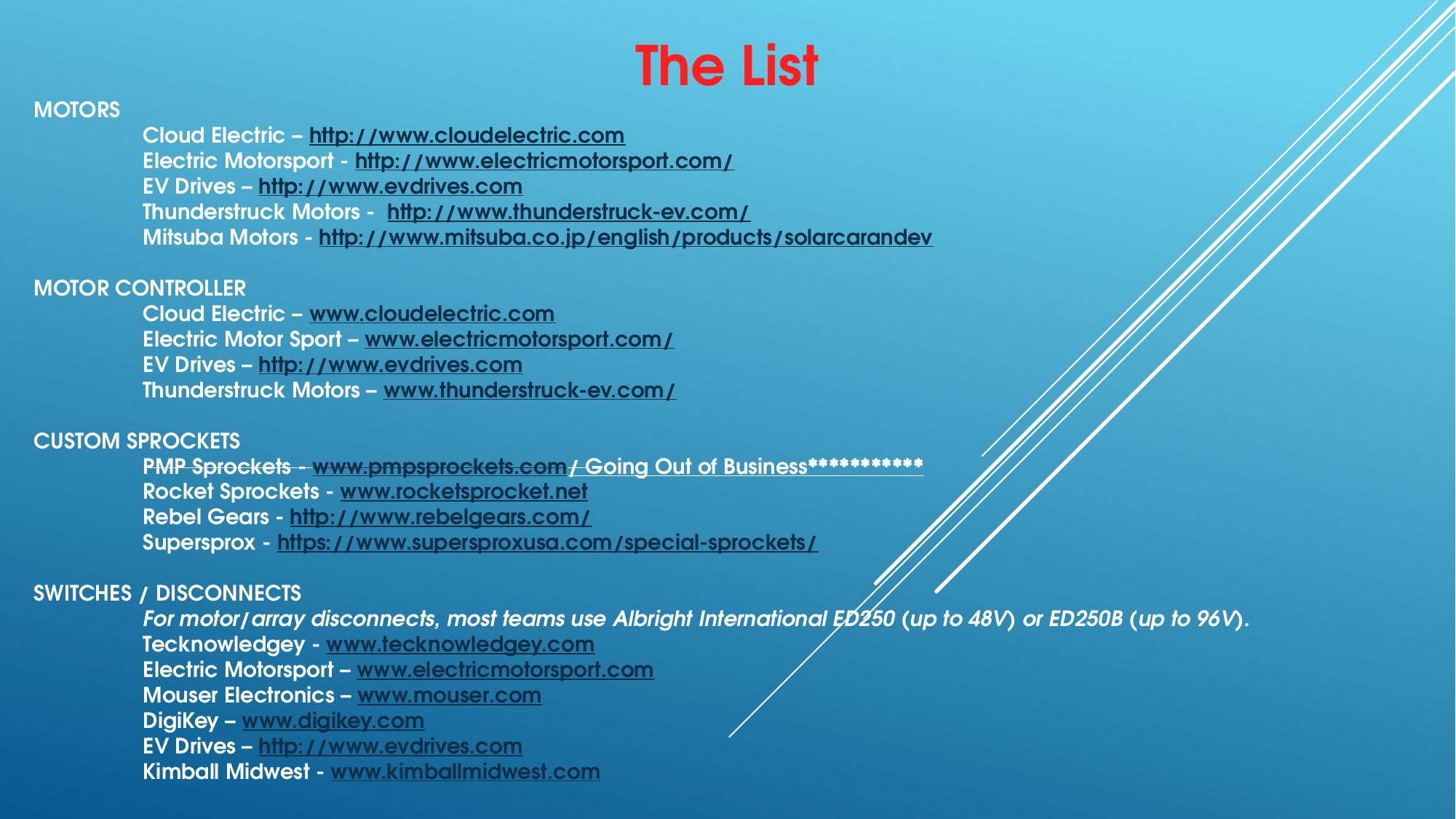

The List
MOTORS
	Cloud Electric – http://www.cloudelectric.com
	Electric Motorsport - http://www.electricmotorsport.com/
	EV Drives – http://www.evdrives.com
	Thunderstruck Motors -  http://www.thunderstruck-ev.com/
	Mitsuba Motors - http://www.mitsuba.co.jp/english/products/solarcarandev

MOTOR CONTROLLER
	Cloud Electric – www.cloudelectric.com
	Electric Motor Sport – www.electricmotorsport.com/
	EV Drives – http://www.evdrives.com
	Thunderstruck Motors – www.thunderstruck-ev.com/

CUSTOM SPROCKETS
	PMP Sprockets - www.pmpsprockets.com/ Going Out of Business***********
	Rocket Sprockets - www.rocketsprocket.net
	Rebel Gears - http://www.rebelgears.com/
	Supersprox - https://www.supersproxusa.com/special-sprockets/

SWITCHES / DISCONNECTS
	For motor/array disconnects, most teams use Albright International ED250 (up to 48V) or ED250B (up to 96V).
	Tecknowledgey - www.tecknowledgey.com
	Electric Motorsport – www.electricmotorsport.com
	Mouser Electronics – www.mouser.com
	DigiKey – www.digikey.com
	EV Drives – http://www.evdrives.com
	Kimball Midwest - www.kimballmidwest.com